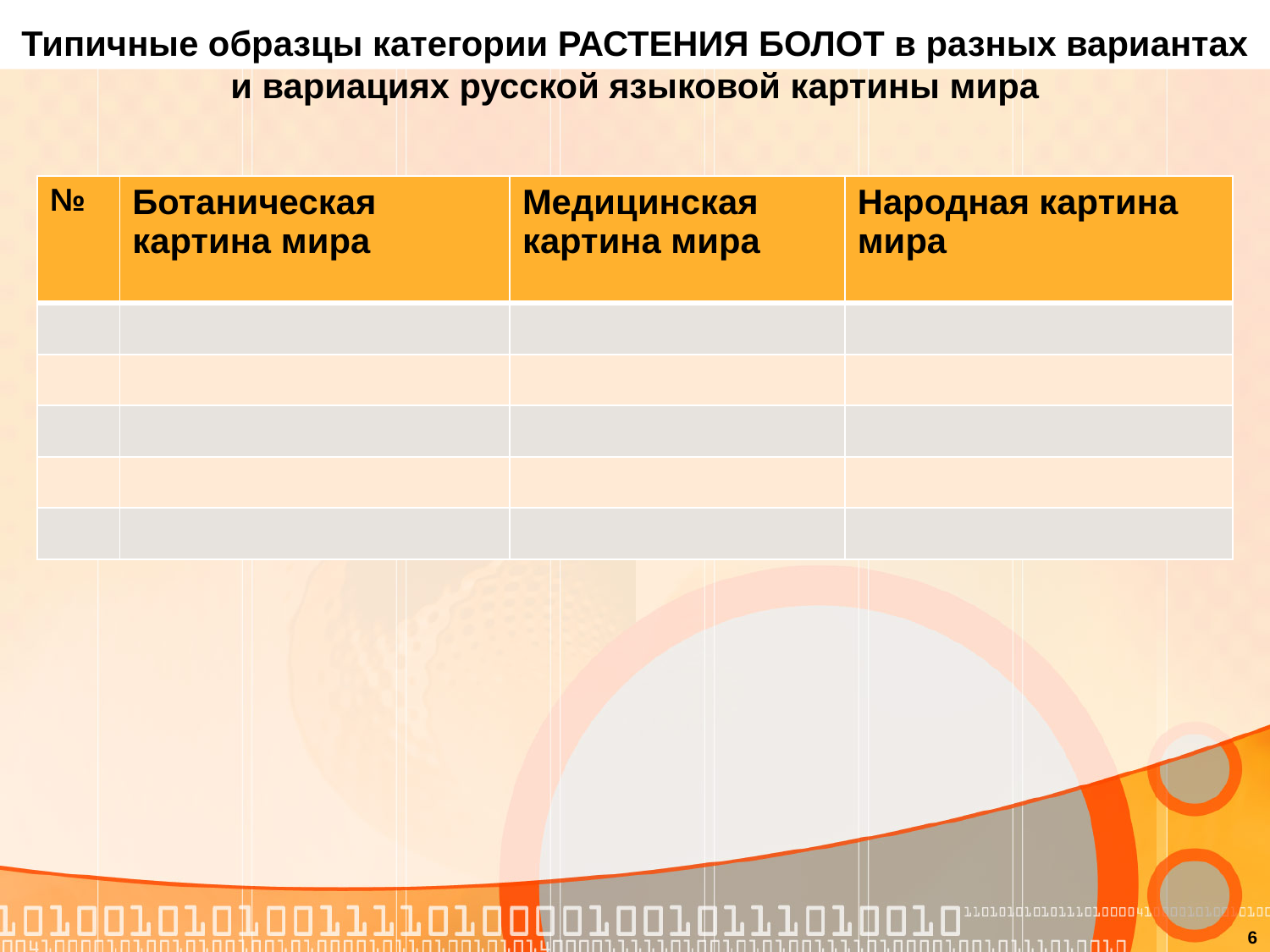

# Типичные образцы категории РАСТЕНИЯ БОЛОТ в разных вариантах и вариациях русской языковой картины мира
| № | Ботаническая картина мира | Медицинская картина мира | Народная картина мира |
| --- | --- | --- | --- |
|  |  |  |  |
|  |  |  |  |
|  |  |  |  |
|  |  |  |  |
|  |  |  |  |
6